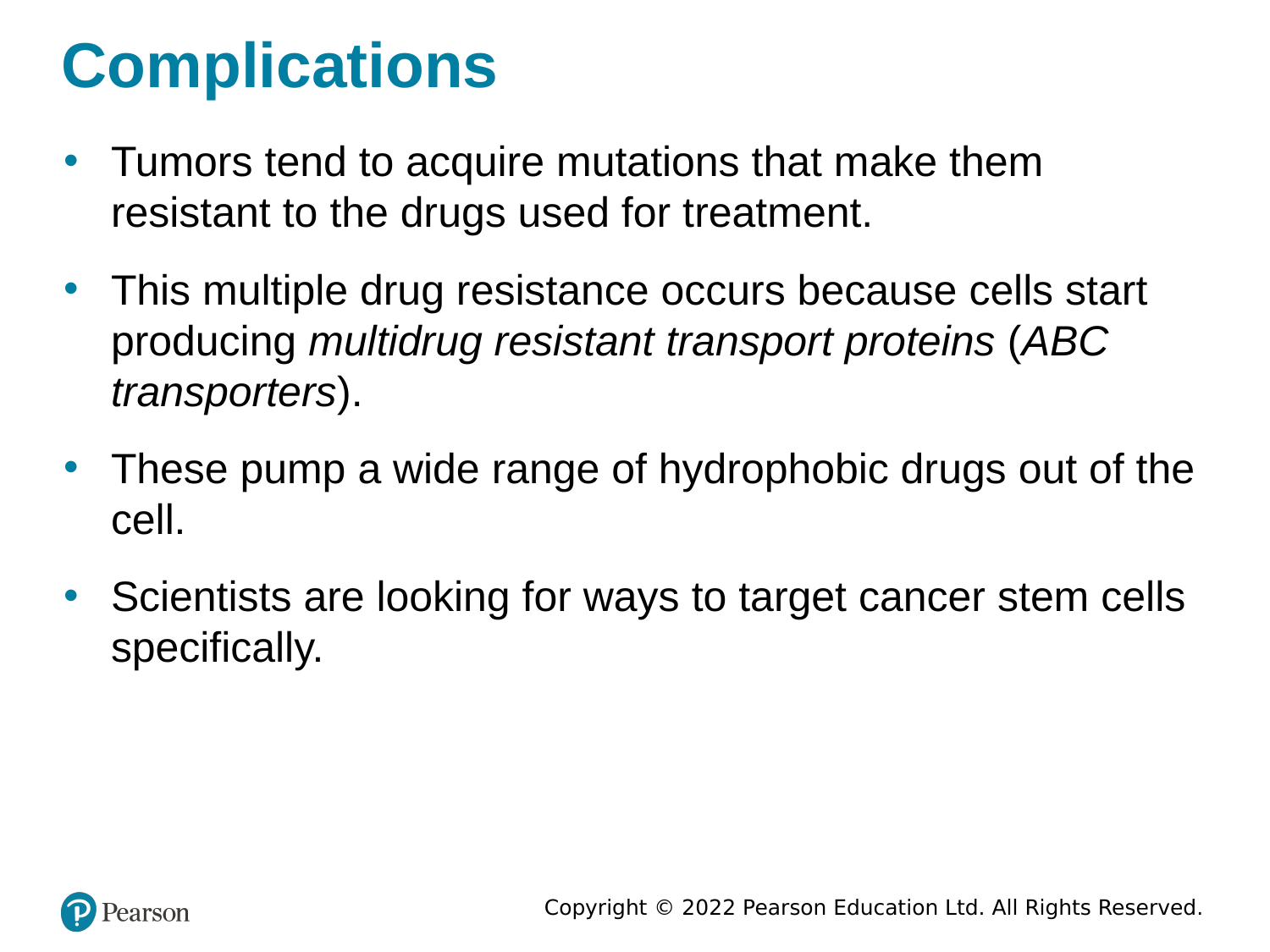

# Complications
Tumors tend to acquire mutations that make them resistant to the drugs used for treatment.
This multiple drug resistance occurs because cells start producing multidrug resistant transport proteins (ABC transporters).
These pump a wide range of hydrophobic drugs out of the cell.
Scientists are looking for ways to target cancer stem cells specifically.